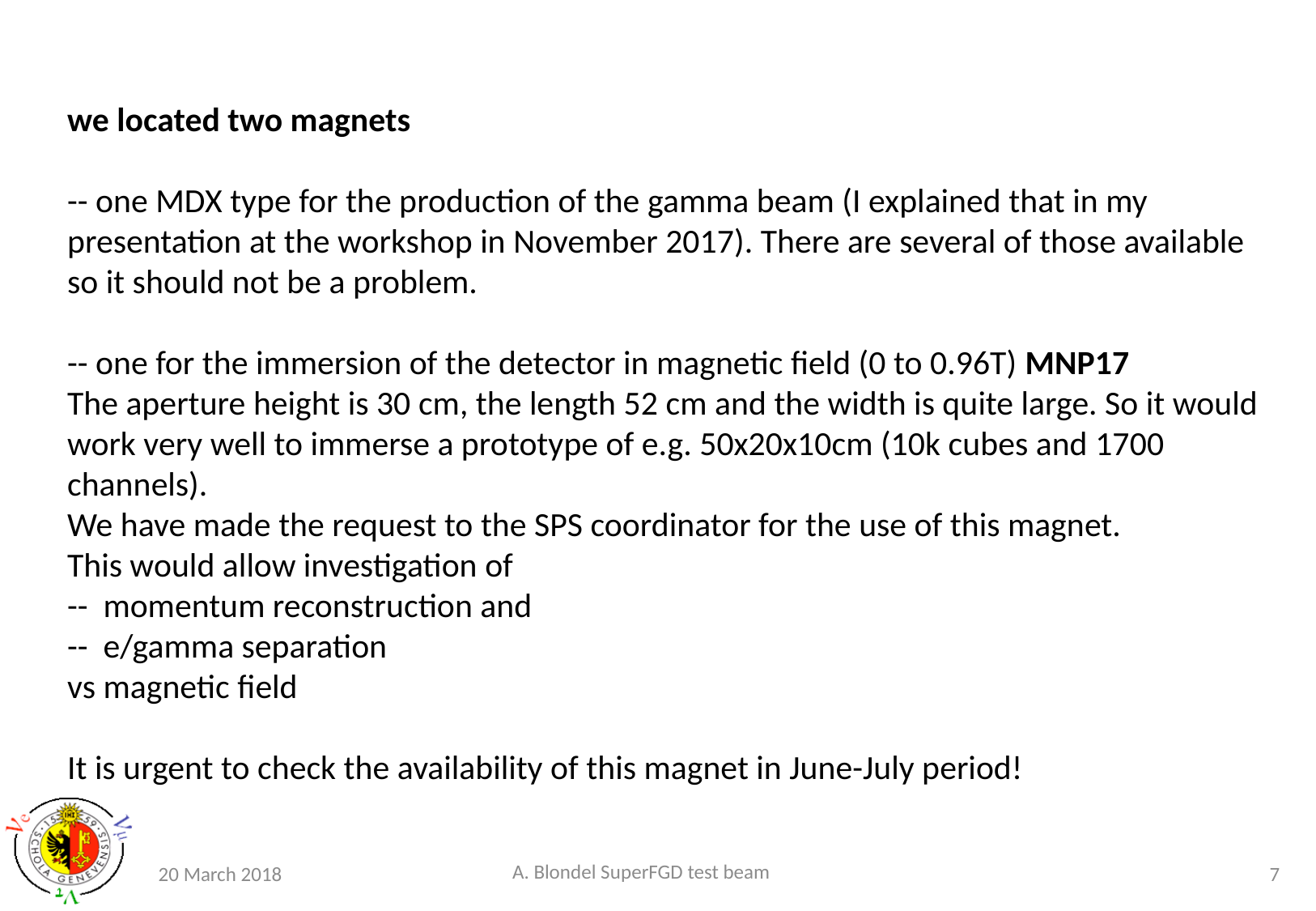

we located two magnets
-- one MDX type for the production of the gamma beam (I explained that in my presentation at the workshop in November 2017). There are several of those available so it should not be a problem.
-- one for the immersion of the detector in magnetic field (0 to 0.96T) MNP17
The aperture height is 30 cm, the length 52 cm and the width is quite large. So it would work very well to immerse a prototype of e.g. 50x20x10cm (10k cubes and 1700 channels).
We have made the request to the SPS coordinator for the use of this magnet.
This would allow investigation of
--  momentum reconstruction and
--  e/gamma separation
vs magnetic field

It is urgent to check the availability of this magnet in June-July period!
20 March 2018
7
A. Blondel SuperFGD test beam